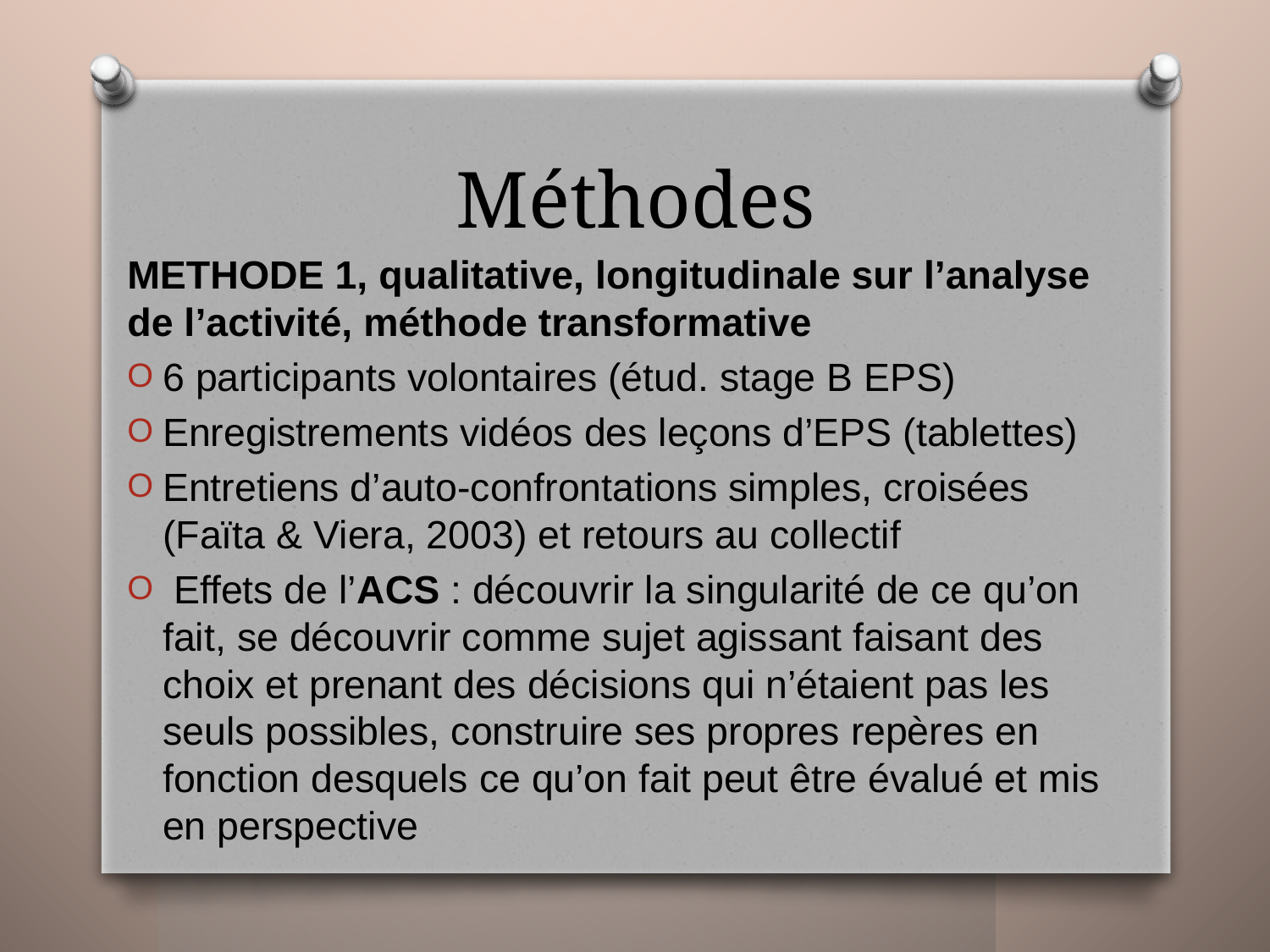

# Méthodes
METHODE 1, qualitative, longitudinale sur l’analyse de l’activité, méthode transformative
6 participants volontaires (étud. stage B EPS)
Enregistrements vidéos des leçons d’EPS (tablettes)
Entretiens d’auto-confrontations simples, croisées (Faïta & Viera, 2003) et retours au collectif
 Effets de l’ACS : découvrir la singularité de ce qu’on fait, se découvrir comme sujet agissant faisant des choix et prenant des décisions qui n’étaient pas les seuls possibles, construire ses propres repères en fonction desquels ce qu’on fait peut être évalué et mis en perspective